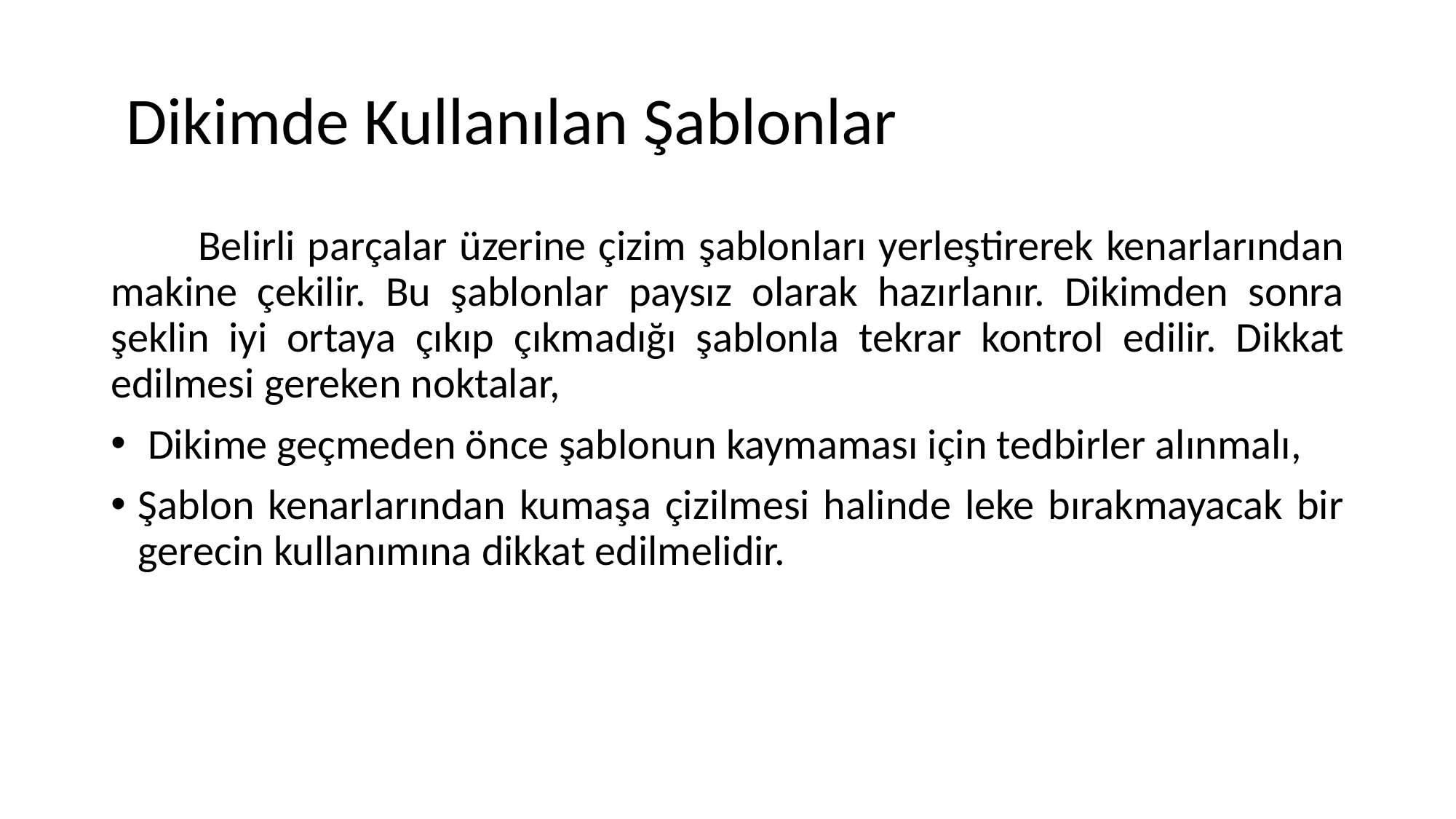

# Dikimde Kullanılan Şablonlar
       Belirli parçalar üzerine çizim şablonları yerleştirerek kenarlarından makine çekilir. Bu şablonlar paysız olarak hazırlanır. Dikimden sonra şeklin iyi ortaya çıkıp çıkmadığı şablonla tekrar kontrol edilir. Dikkat edilmesi gereken noktalar,
 Dikime geçmeden önce şablonun kaymaması için tedbirler alınmalı,
Şablon kenarlarından kumaşa çizilmesi halinde leke bırakmayacak bir gerecin kullanımına dikkat edilmelidir.